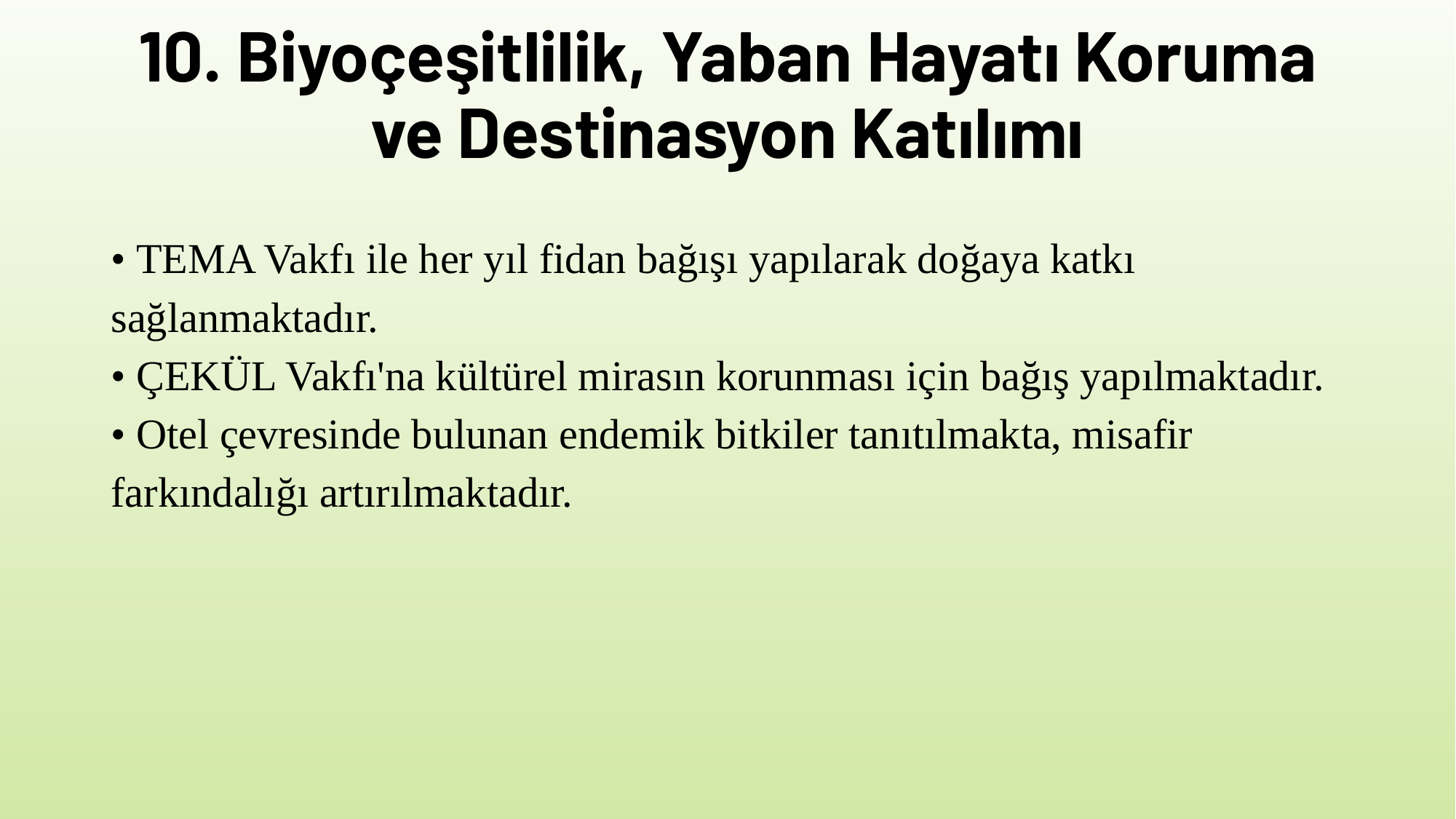

# 10. Biyoçeşitlilik, Yaban Hayatı Koruma ve Destinasyon Katılımı
• TEMA Vakfı ile her yıl fidan bağışı yapılarak doğaya katkı sağlanmaktadır.
• ÇEKÜL Vakfı'na kültürel mirasın korunması için bağış yapılmaktadır.
• Otel çevresinde bulunan endemik bitkiler tanıtılmakta, misafir farkındalığı artırılmaktadır.